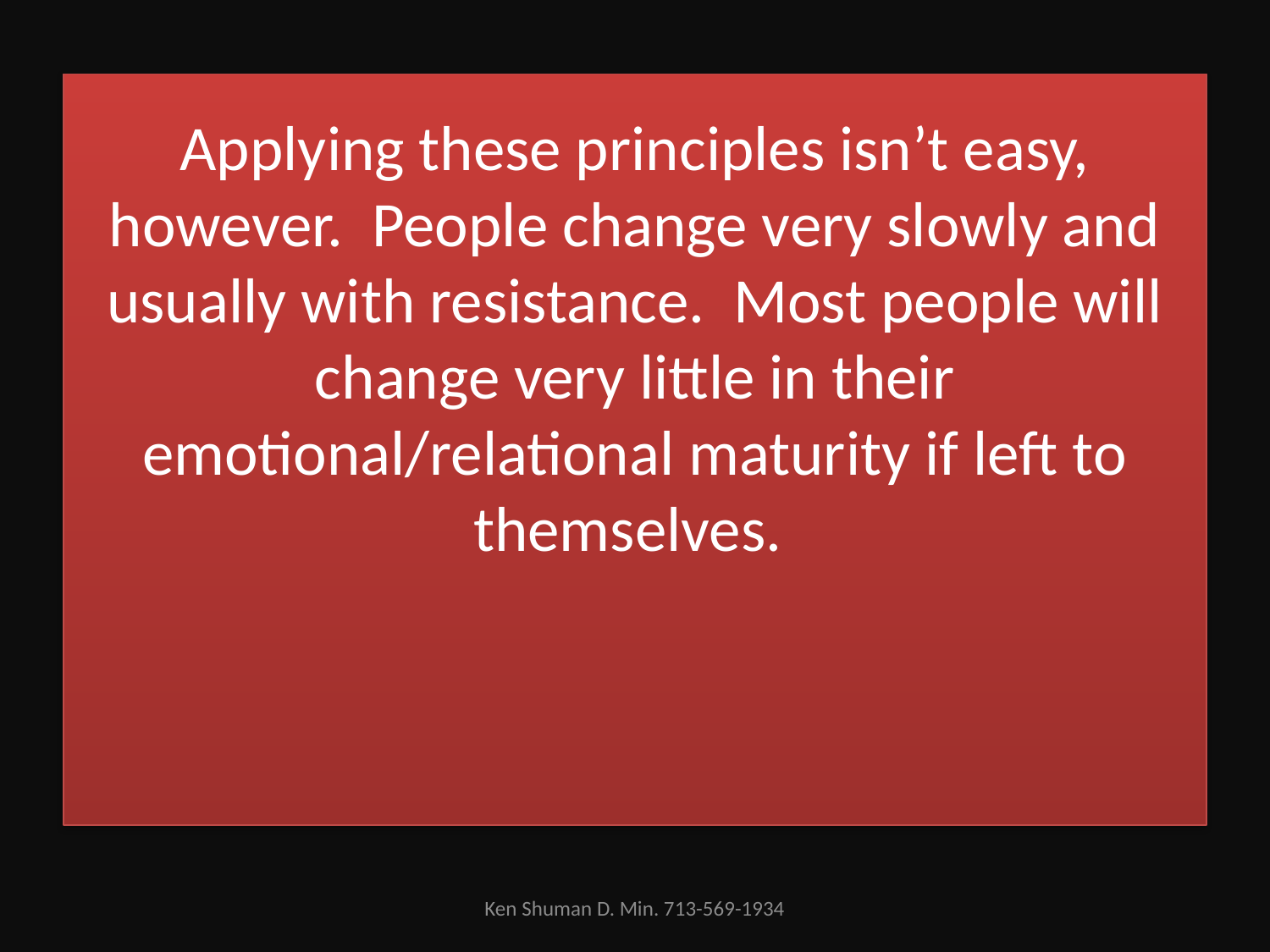

# Applying these principles isn’t easy, however.  People change very slowly and usually with resistance.  Most people will change very little in their emotional/relational maturity if left to themselves.
Ken Shuman D. Min. 713-569-1934